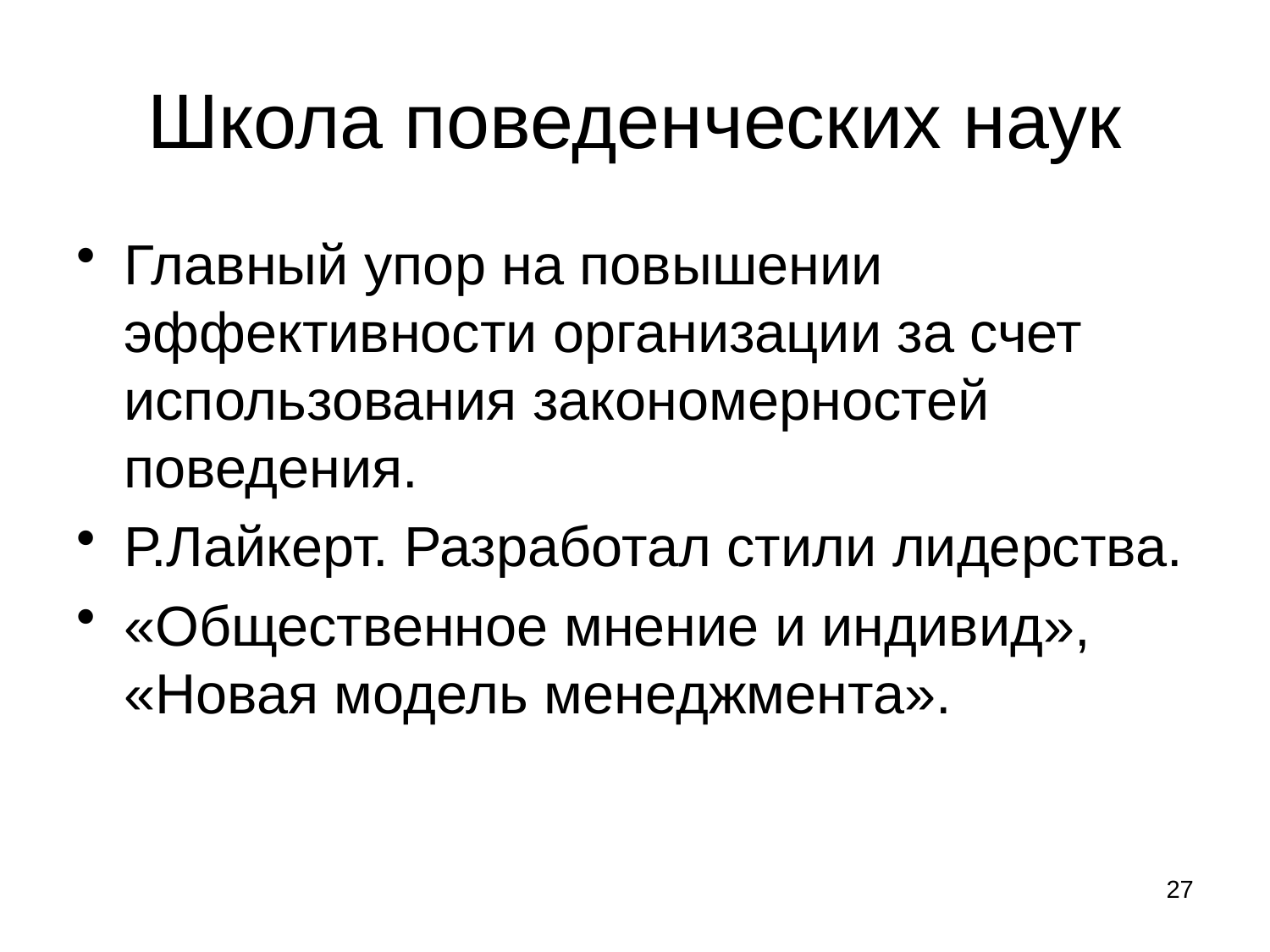

# Школа поведенческих наук
Главный упор на повышении эффективности организации за счет использования закономерностей поведения.
Р.Лайкерт. Разработал стили лидерства.
«Общественное мнение и индивид», «Новая модель менеджмента».

27